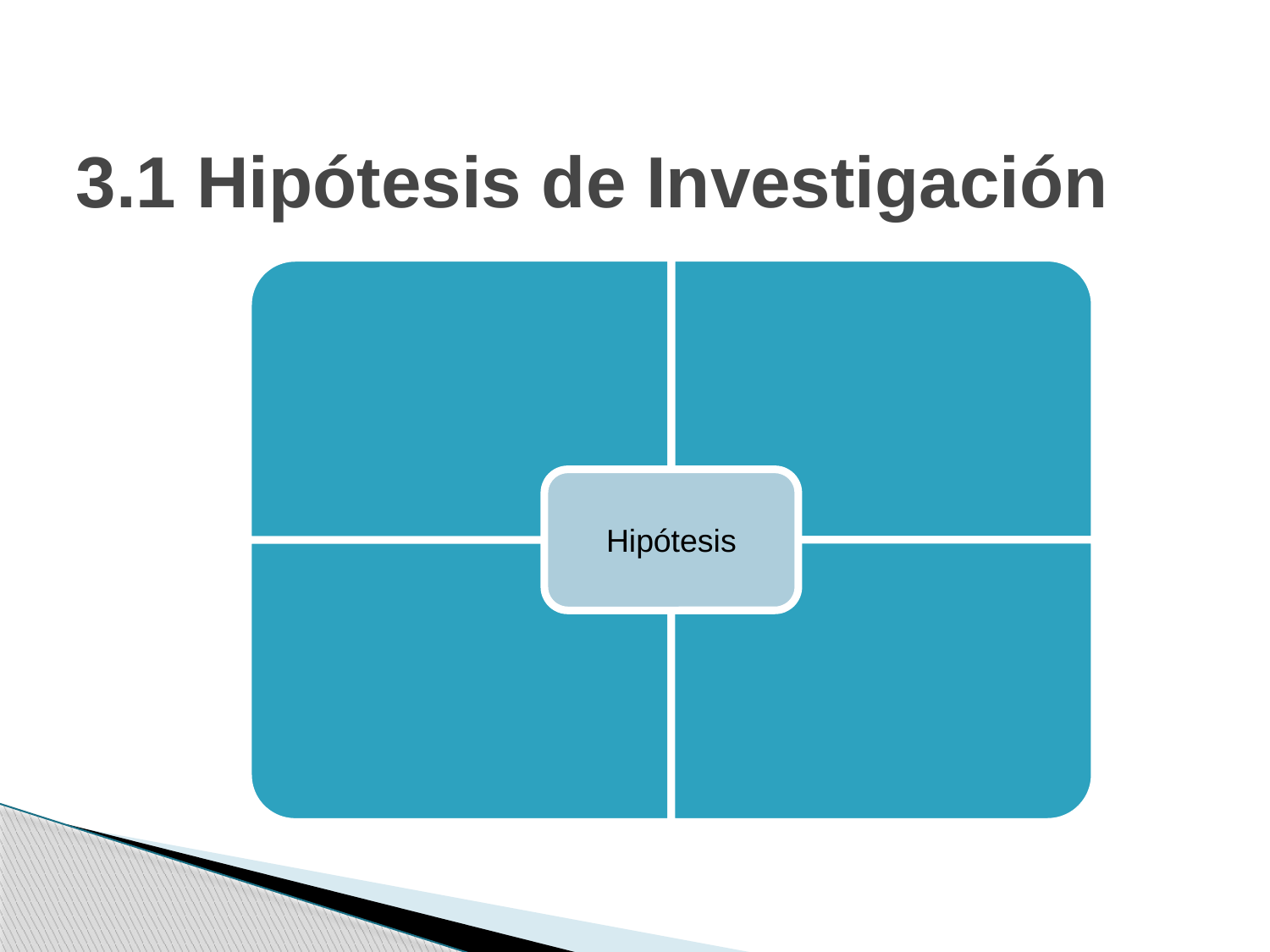

# 3.1 Hipótesis de Investigación
Hipótesis
Convivencia en pareja – Jefe de Hogar
Experiencia
Jefe de Hogar trabaja (jefe no es joven)
Años de Educación Superior